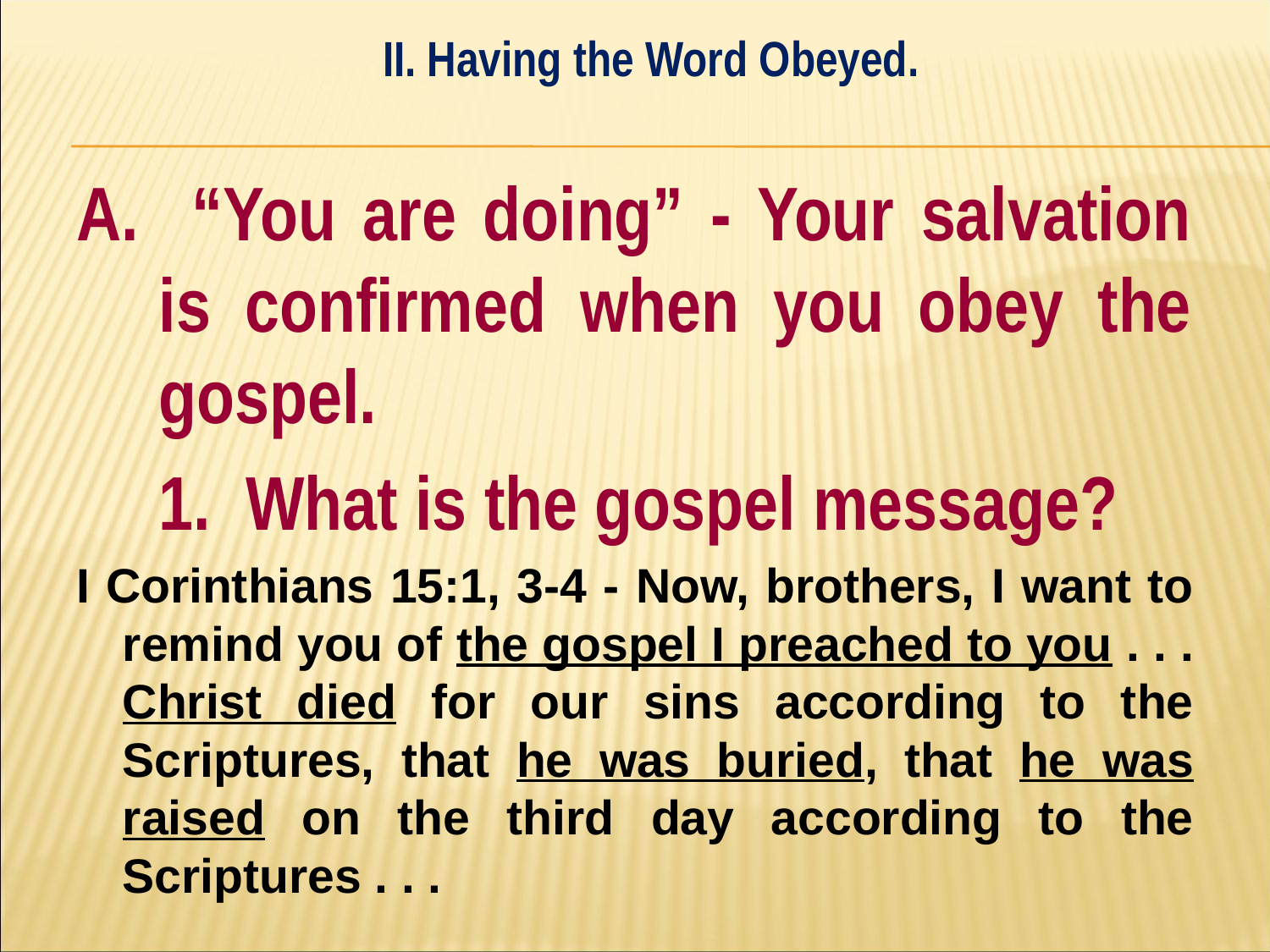

II. Having the Word Obeyed.
#
A.  “You are doing” - Your salvation is confirmed when you obey the gospel.
	1.  What is the gospel message?
I Corinthians 15:1, 3-4 - Now, brothers, I want to remind you of the gospel I preached to you . . . Christ died for our sins according to the Scriptures, that he was buried, that he was raised on the third day according to the Scriptures . . .